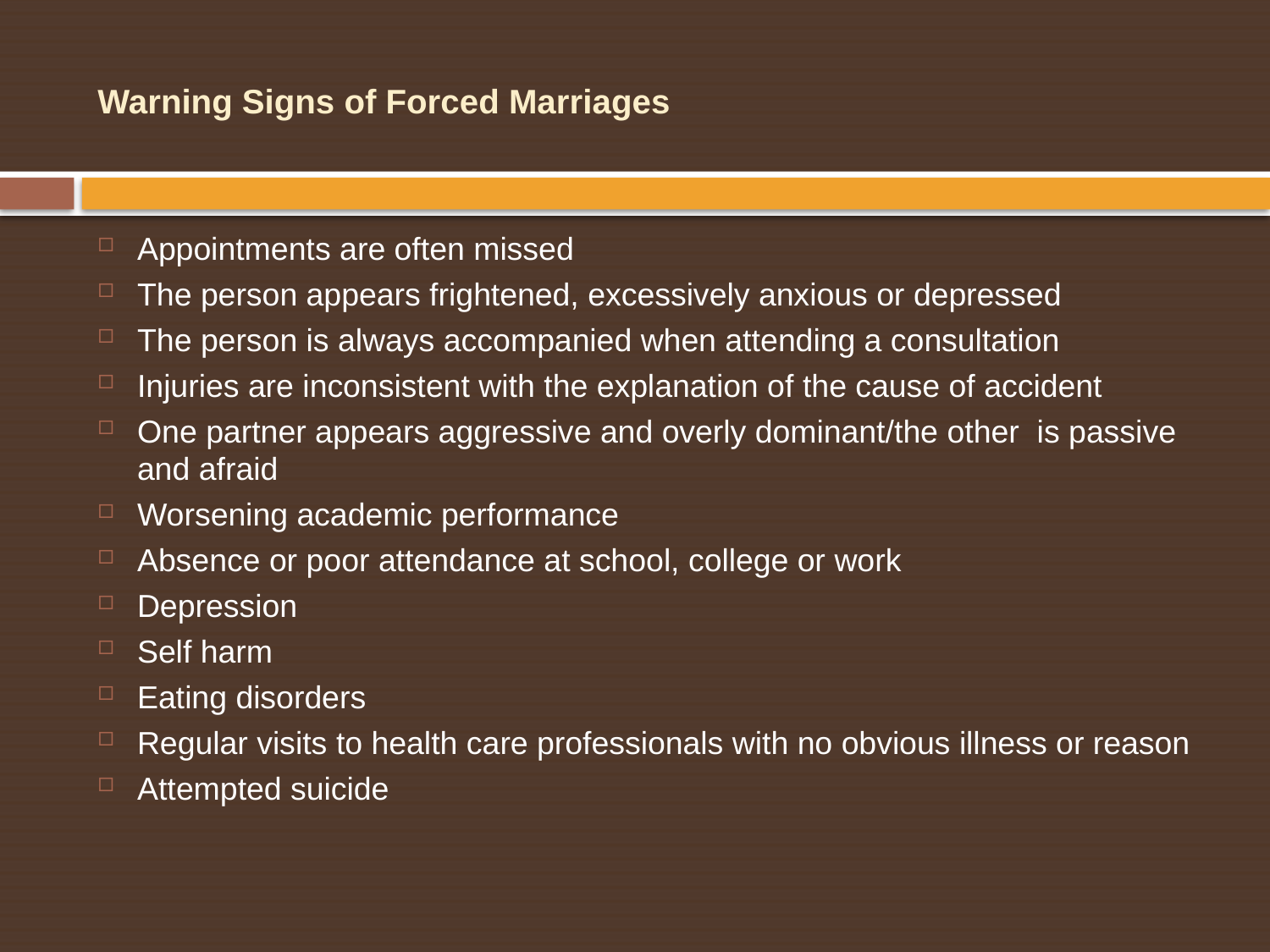

# Warning Signs of Forced Marriages
Appointments are often missed
The person appears frightened, excessively anxious or depressed
The person is always accompanied when attending a consultation
Injuries are inconsistent with the explanation of the cause of accident
One partner appears aggressive and overly dominant/the other  is passive and afraid
Worsening academic performance
Absence or poor attendance at school, college or work
Depression
Self harm
Eating disorders
Regular visits to health care professionals with no obvious illness or reason
Attempted suicide